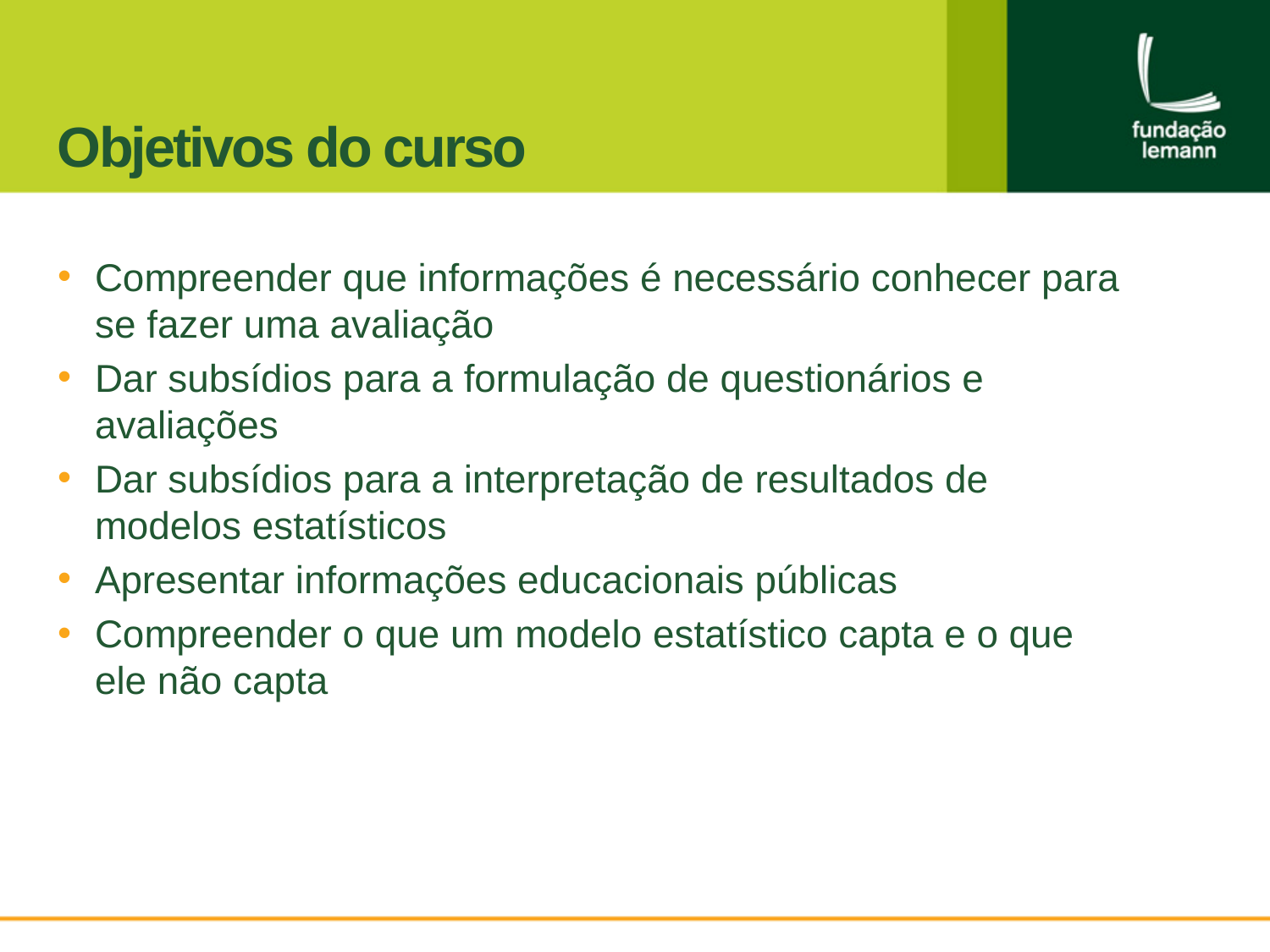

# Objetivos do curso
Compreender que informações é necessário conhecer para se fazer uma avaliação
Dar subsídios para a formulação de questionários e avaliações
Dar subsídios para a interpretação de resultados de modelos estatísticos
Apresentar informações educacionais públicas
Compreender o que um modelo estatístico capta e o que ele não capta